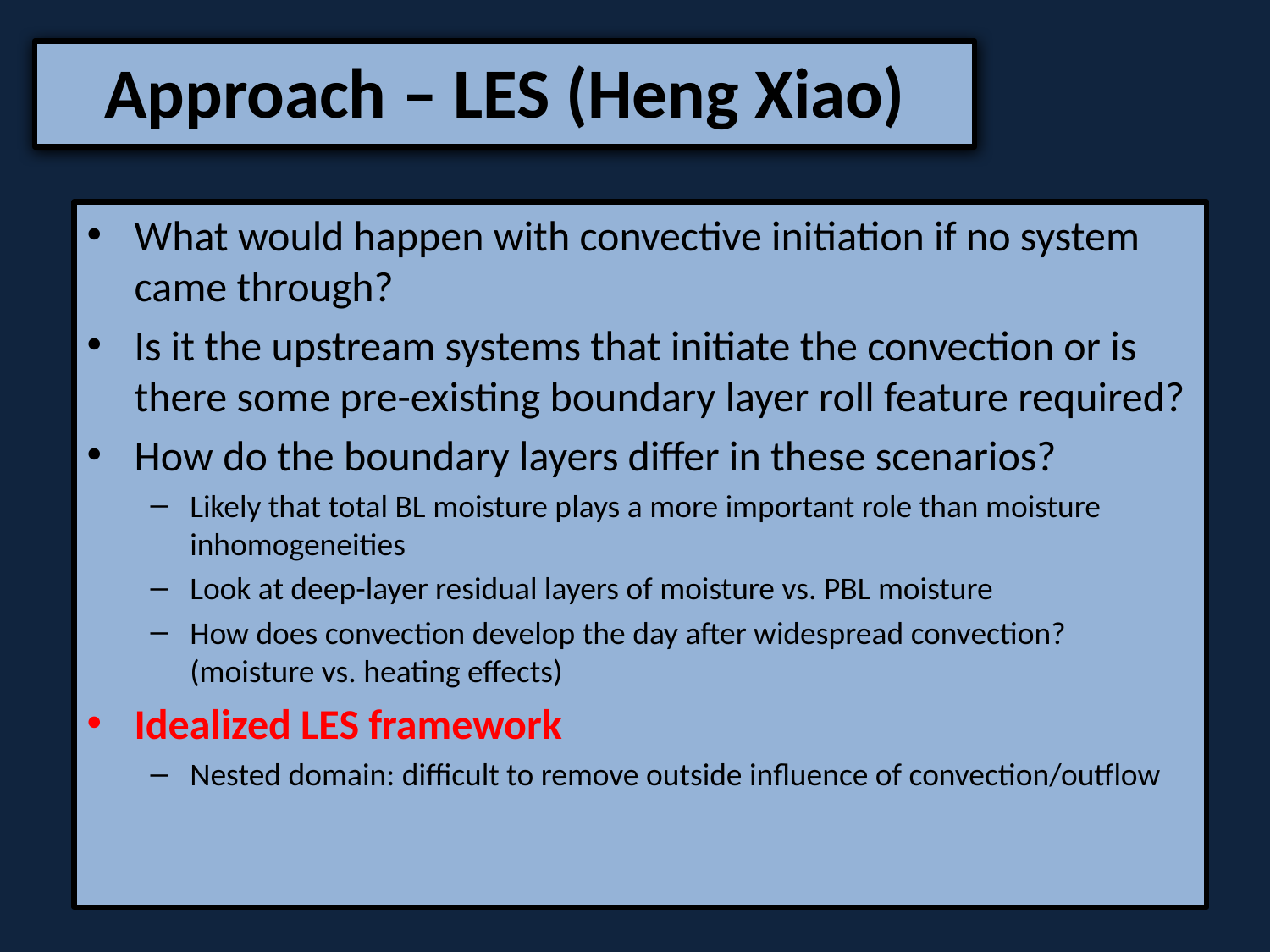

Approach – LES (Heng Xiao)
What would happen with convective initiation if no system came through?
Is it the upstream systems that initiate the convection or is there some pre-existing boundary layer roll feature required?
How do the boundary layers differ in these scenarios?
Likely that total BL moisture plays a more important role than moisture inhomogeneities
Look at deep-layer residual layers of moisture vs. PBL moisture
How does convection develop the day after widespread convection? (moisture vs. heating effects)
Idealized LES framework
Nested domain: difficult to remove outside influence of convection/outflow